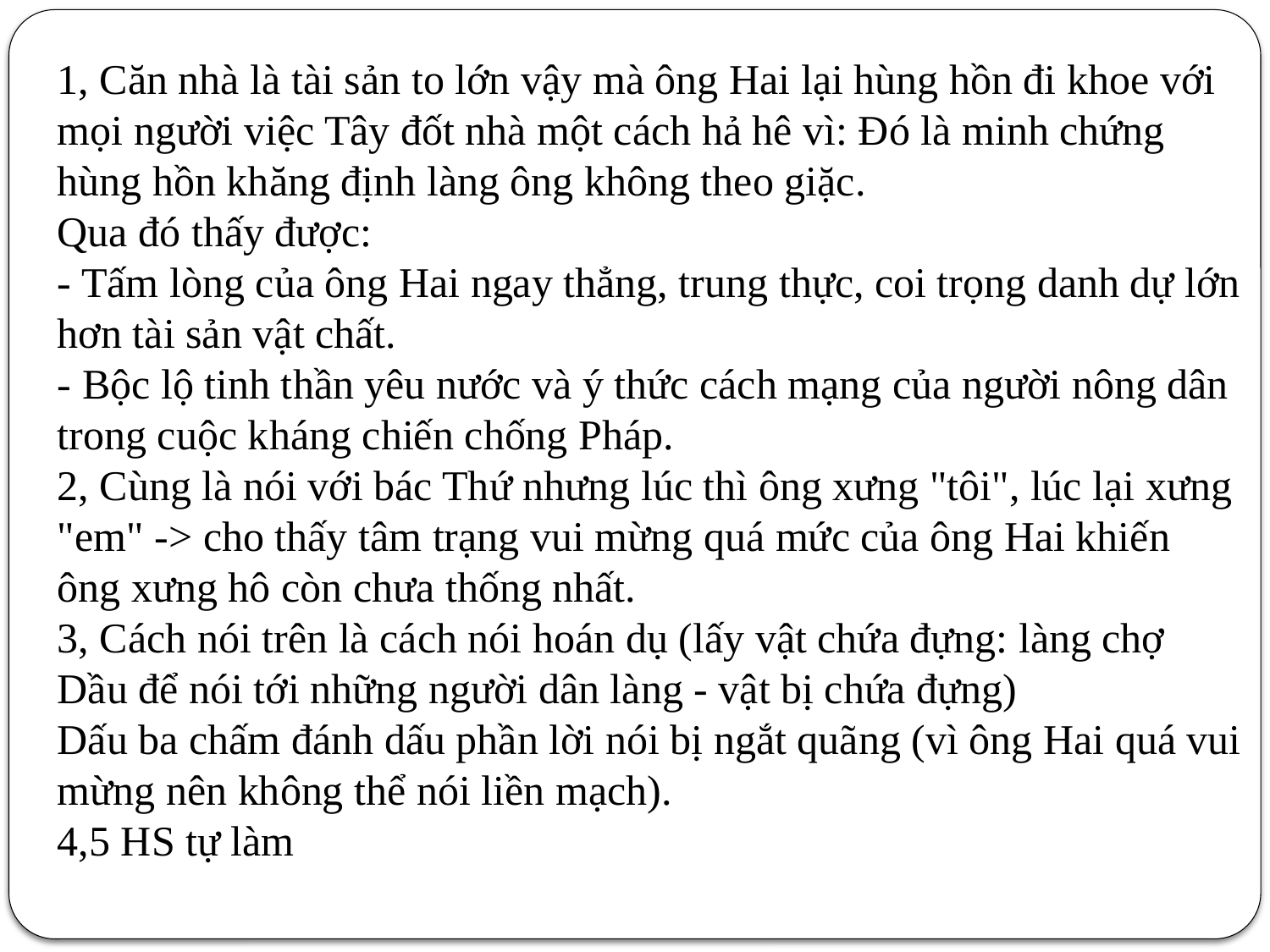

1, Căn nhà là tài sản to lớn vậy mà ông Hai lại hùng hồn đi khoe với mọi người việc Tây đốt nhà một cách hả hê vì: Đó là minh chứng hùng hồn khăng định làng ông không theo giặc.
Qua đó thấy được:
- Tấm lòng của ông Hai ngay thẳng, trung thực, coi trọng danh dự lớn hơn tài sản vật chất.
- Bộc lộ tinh thần yêu nước và ý thức cách mạng của người nông dân trong cuộc kháng chiến chống Pháp.
2, Cùng là nói với bác Thứ nhưng lúc thì ông xưng "tôi", lúc lại xưng "em" -> cho thấy tâm trạng vui mừng quá mức của ông Hai khiến ông xưng hô còn chưa thống nhất.
3, Cách nói trên là cách nói hoán dụ (lấy vật chứa đựng: làng chợ Dầu để nói tới những người dân làng - vật bị chứa đựng)
Dấu ba chấm đánh dấu phần lời nói bị ngắt quãng (vì ông Hai quá vui mừng nên không thể nói liền mạch).
4,5 HS tự làm